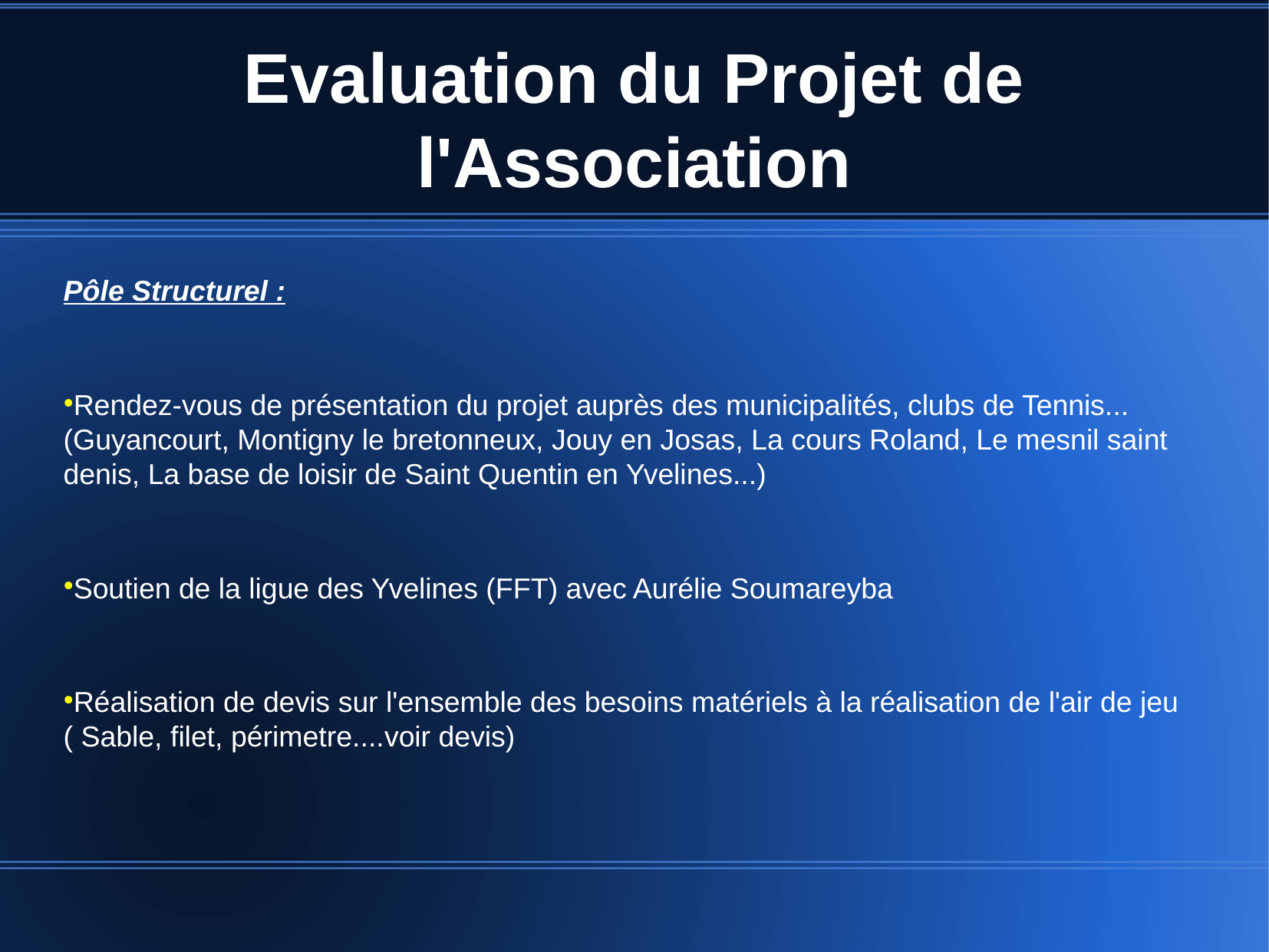

Evaluation du Projet de l'Association
Pôle Structurel :

Rendez-vous de présentation du projet auprès des municipalités, clubs de Tennis... (Guyancourt, Montigny le bretonneux, Jouy en Josas, La cours Roland, Le mesnil saint denis, La base de loisir de Saint Quentin en Yvelines...)

Soutien de la ligue des Yvelines (FFT) avec Aurélie Soumareyba

Réalisation de devis sur l'ensemble des besoins matériels à la réalisation de l'air de jeu ( Sable, filet, périmetre....voir devis)